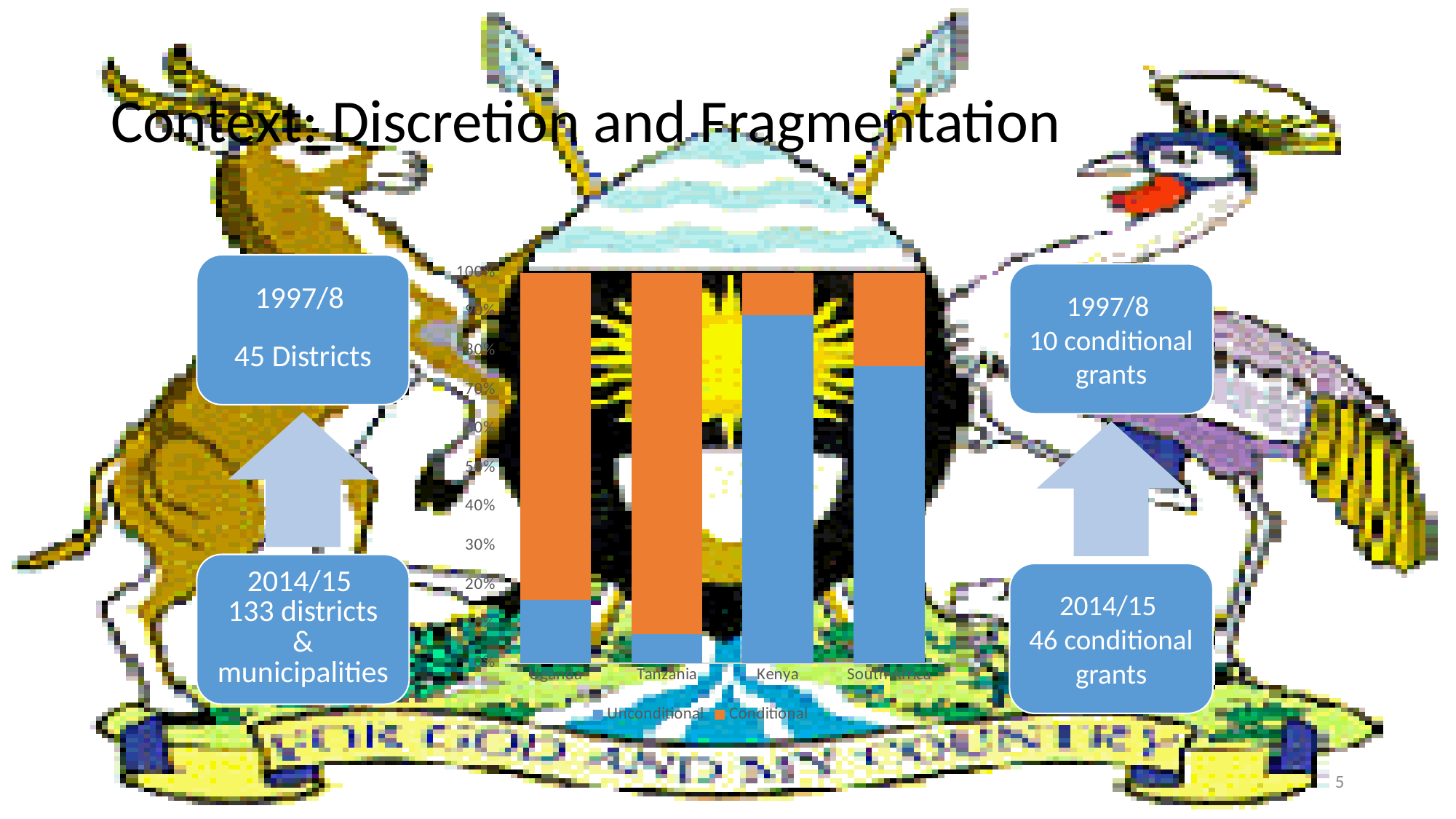

# Context: Discretion and Fragmentation
1997/8
45 Districts
2014/15
133 districts & municipalities

### Chart

| Category | Unconditional | Conditional |
|---|---|---|
| Uganda | 0.00535758577924762 | 0.0278627532038032 |
| Tanzania | 0.00546991546494282 | 0.0681045914138903 |
| Kenya | 0.0399366730481266 | 0.00492251024270567 |
| South Africa | 0.107387322772936 | 0.033850270343015 |
1997/8
10 conditional grants
2014/15
46 conditional grants
5